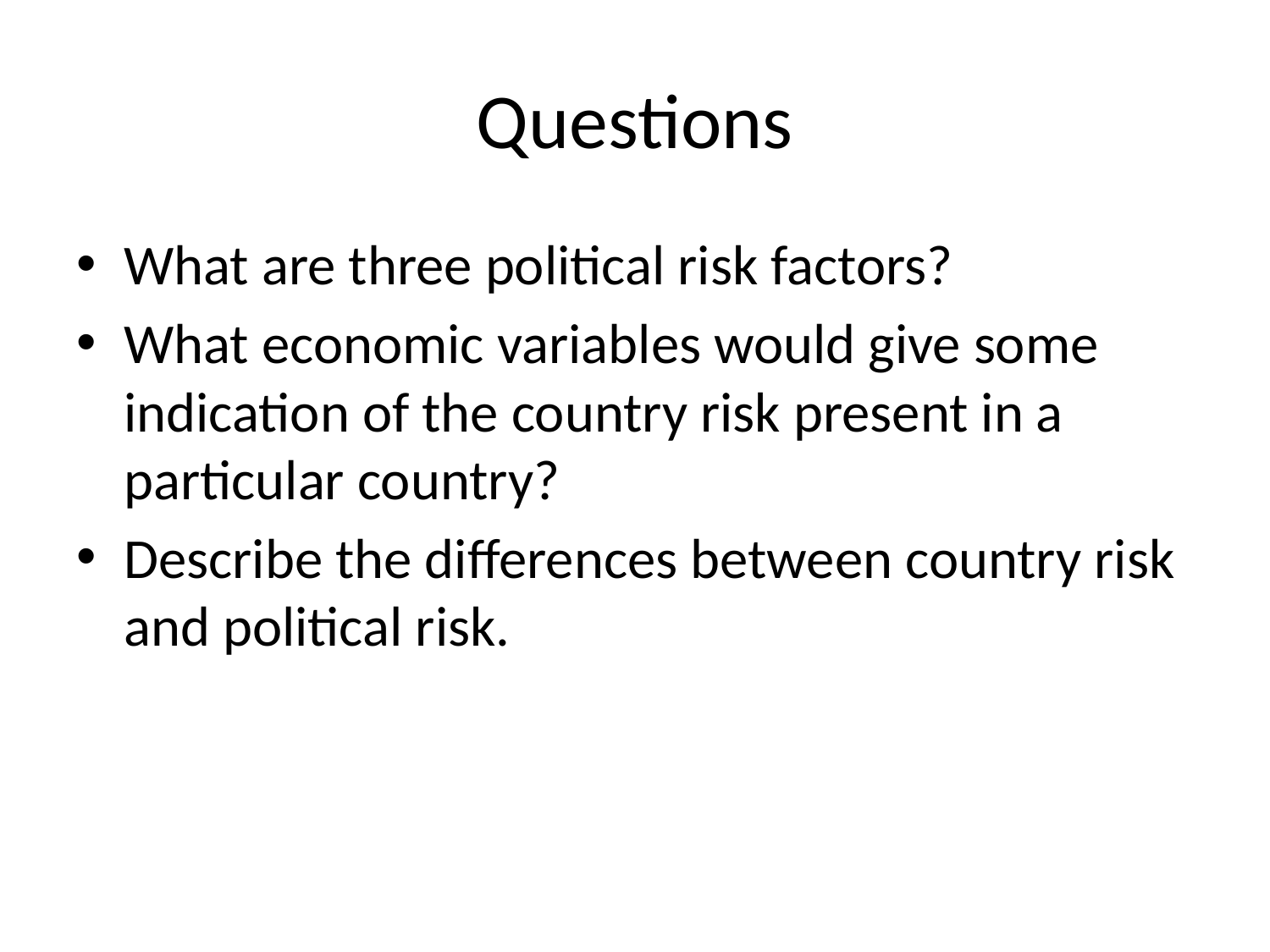

# Questions
What are three political risk factors?
What economic variables would give some indication of the country risk present in a particular country?
Describe the differences between country risk and political risk.